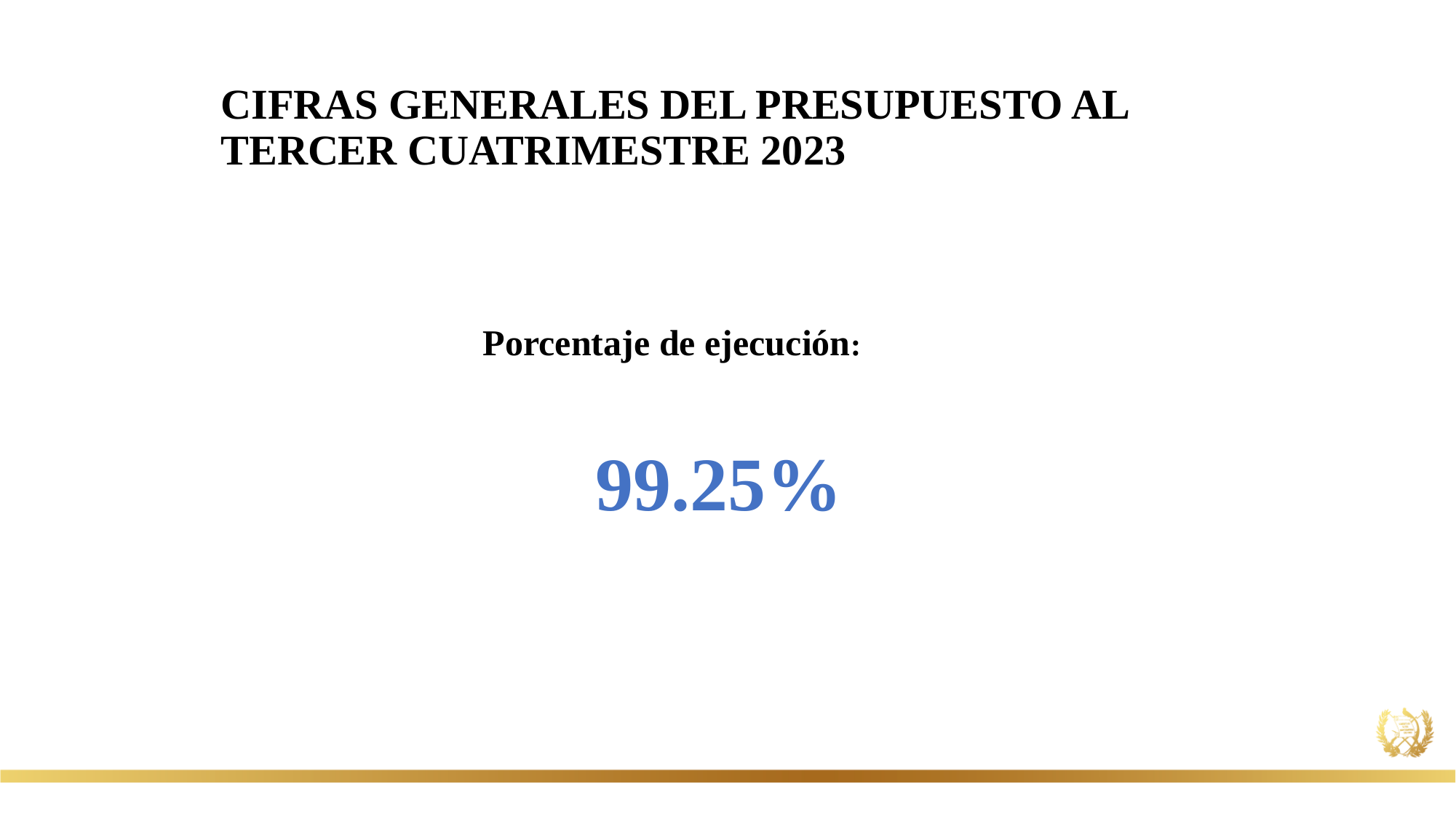

CIFRAS GENERALES DEL PRESUPUESTO AL TERCER CUATRIMESTRE 2023

### Chart

| Category |
|---|
Porcentaje de ejecución:

99.25%